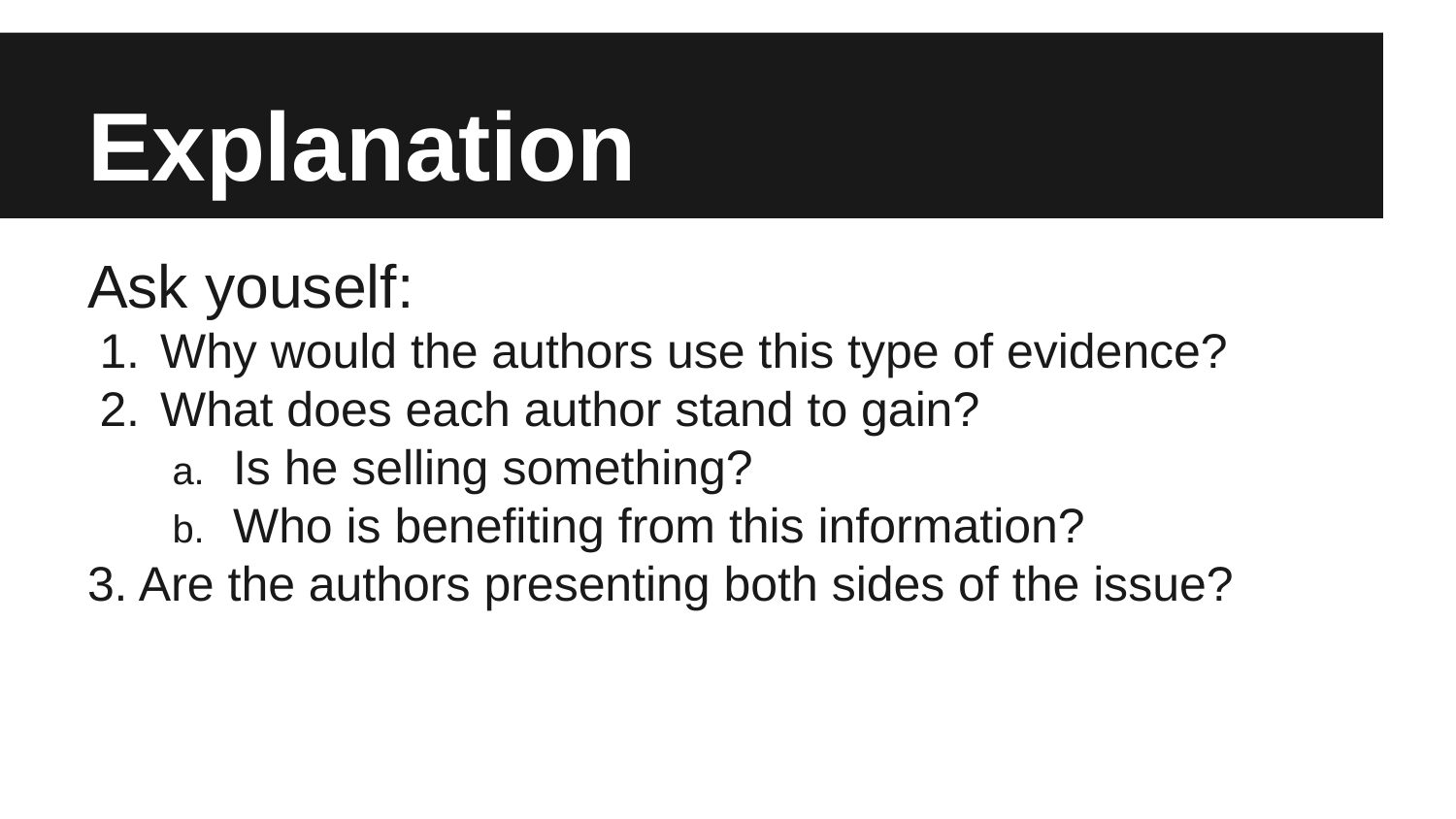

# Explanation
Ask youself:
Why would the authors use this type of evidence?
What does each author stand to gain?
Is he selling something?
Who is benefiting from this information?
3. Are the authors presenting both sides of the issue?